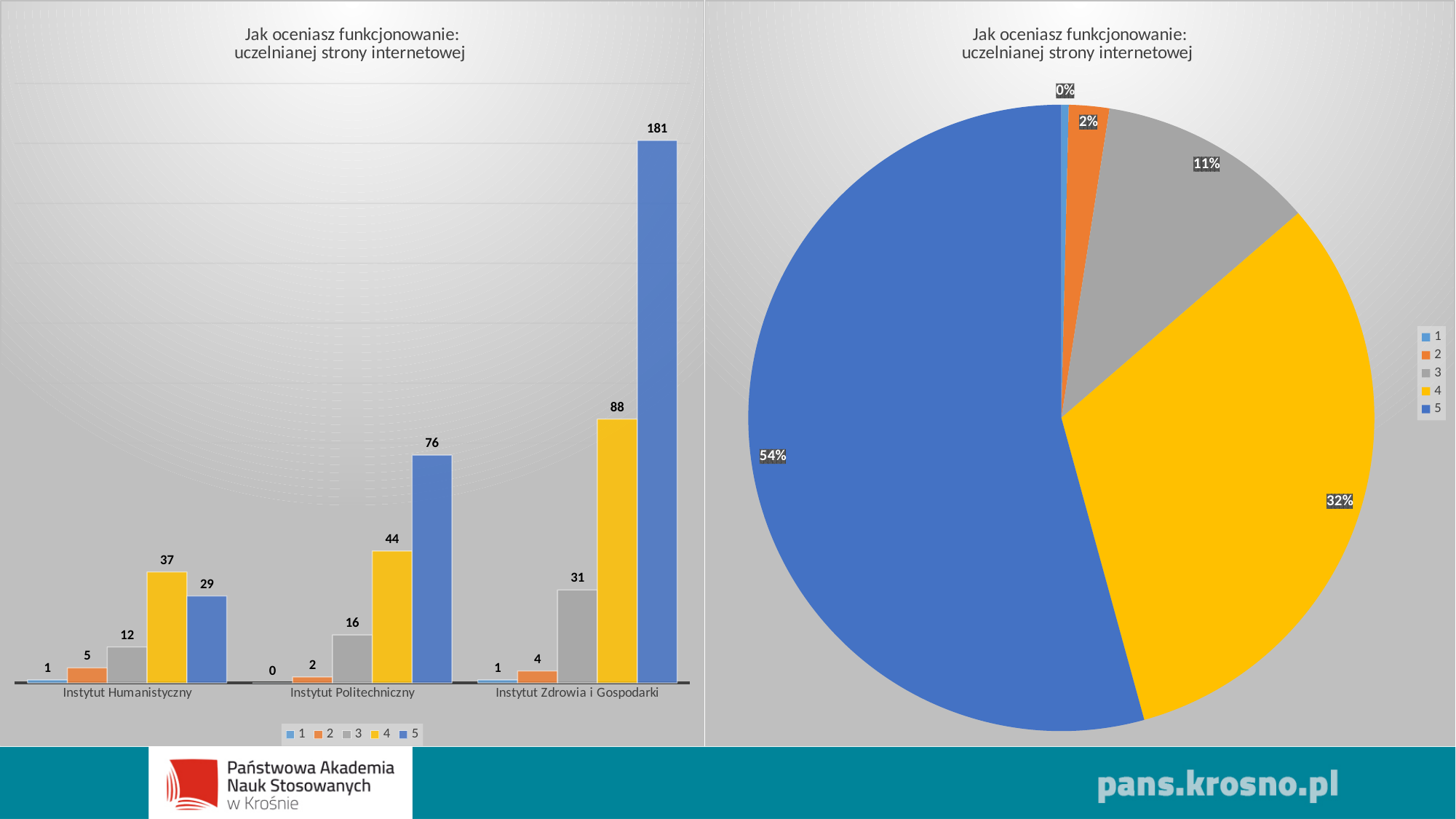

### Chart: Jak oceniasz funkcjonowanie: uczelnianej strony internetowej

| Category |  |  |  |  |  |
|---|---|---|---|---|---|
| Instytut Humanistyczny | 1.0 | 5.0 | 12.0 | 37.0 | 29.0 |
| Instytut Politechniczny | 0.0 | 2.0 | 16.0 | 44.0 | 76.0 |
| Instytut Zdrowia i Gospodarki | 1.0 | 4.0 | 31.0 | 88.0 | 181.0 |

### Chart: Jak oceniasz funkcjonowanie: uczelnianej strony internetowej

| Category |  |
|---|---|